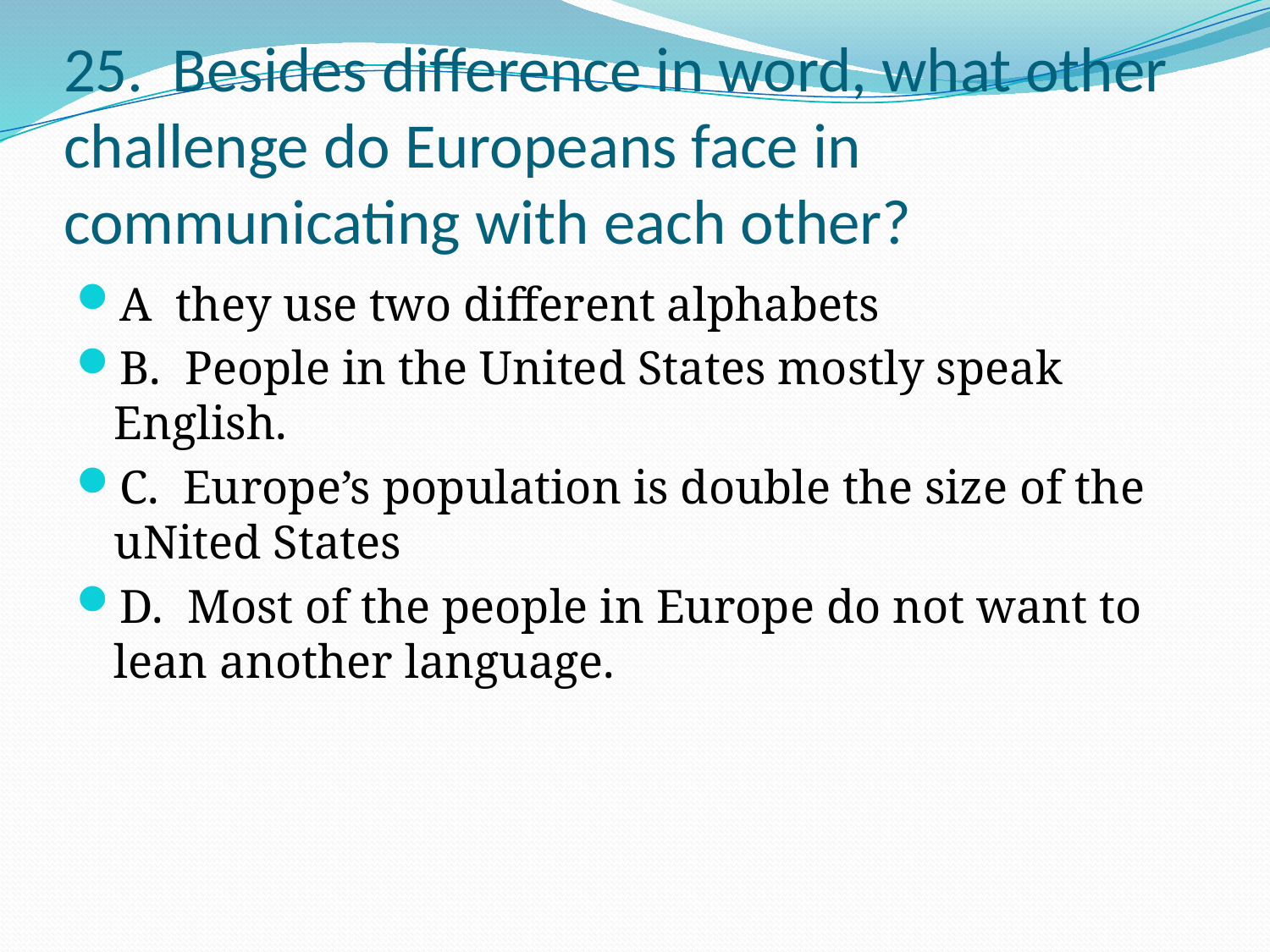

# 25.  Besides difference in word, what other challenge do Europeans face in communicating with each other?
A  they use two different alphabets
B.  People in the United States mostly speak English.
C.  Europe’s population is double the size of the uNited States
D.  Most of the people in Europe do not want to lean another language.